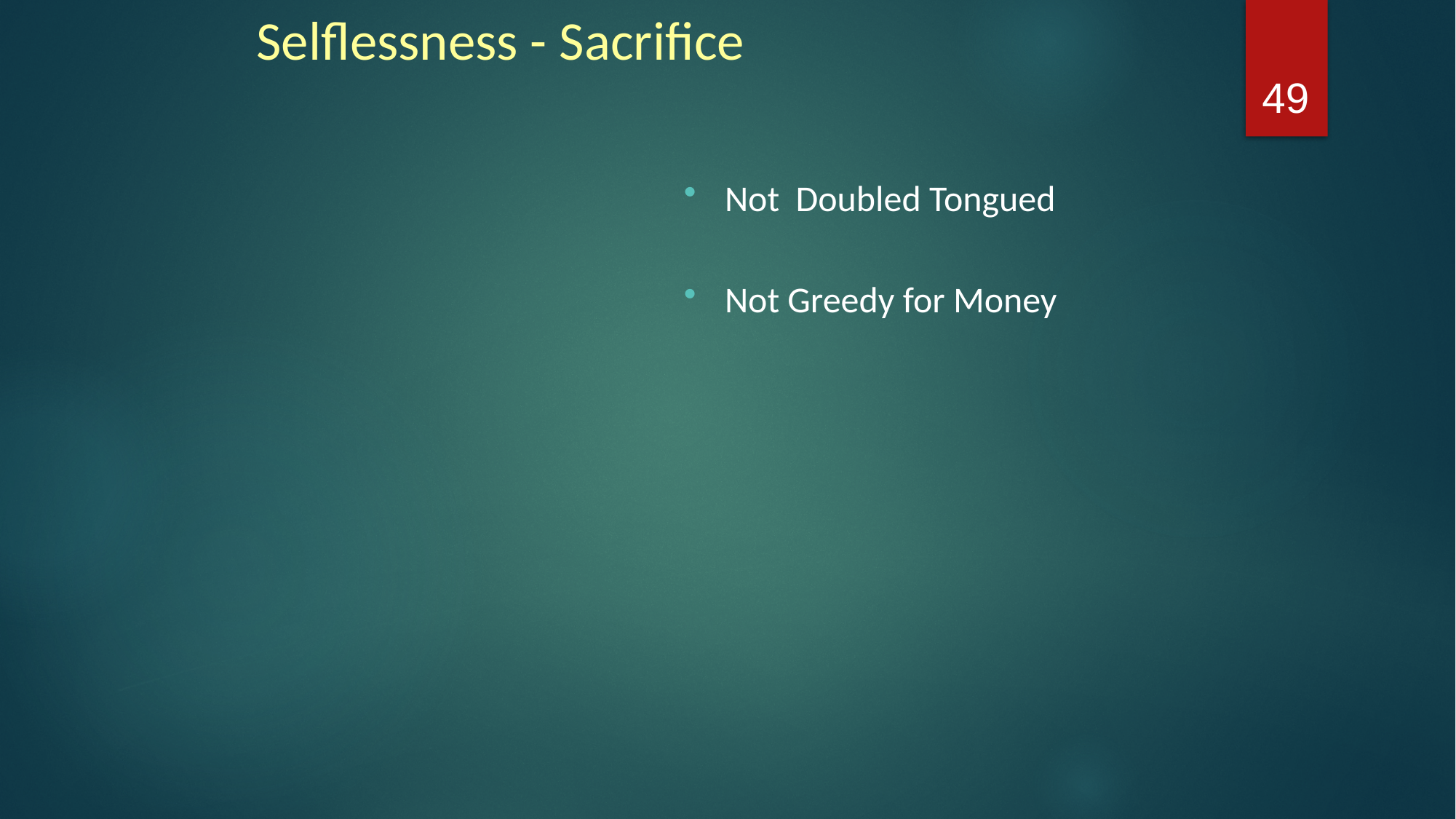

# Selflessness - Sacrifice
49

Not  Doubled Tongued

Not Greedy for Money